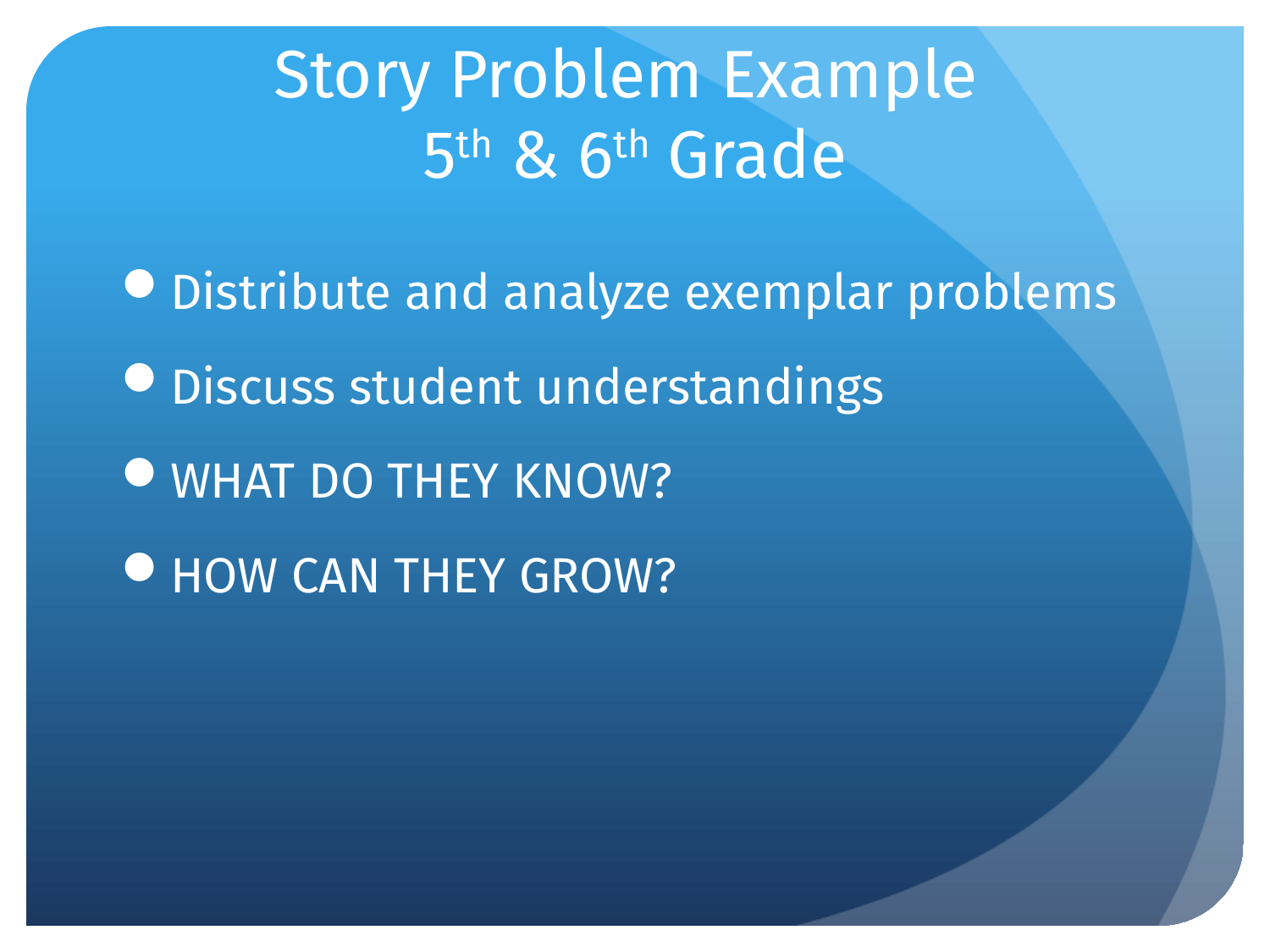

# Story Problem Example 5th & 6th Grade
Distribute and analyze exemplar problems
Discuss student understandings
WHAT DO THEY KNOW?
HOW CAN THEY GROW?